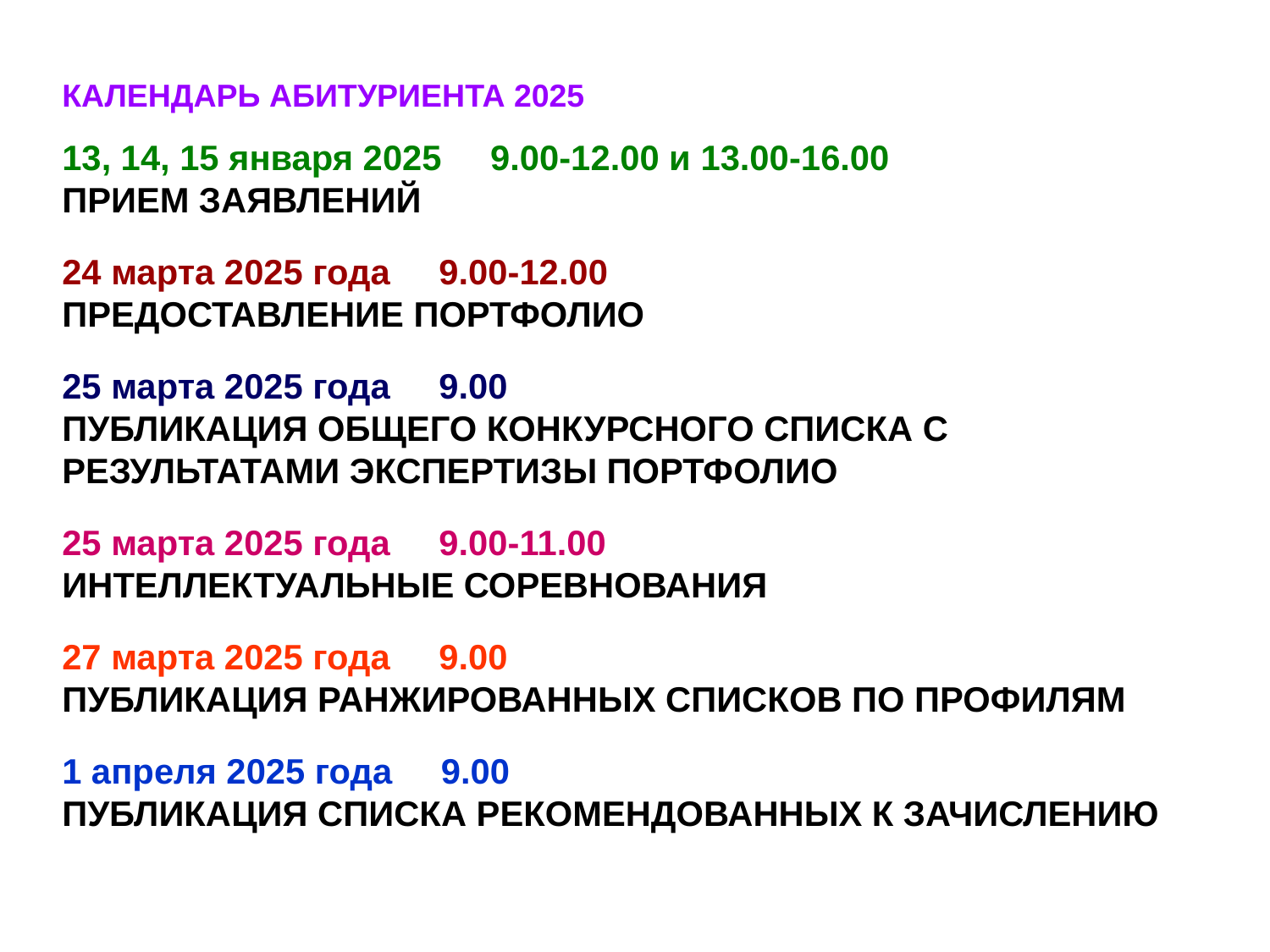

КАЛЕНДАРЬ АБИТУРИЕНТА 2025

13, 14, 15 января 2025     9.00-12.00 и 13.00-16.00
ПРИЕМ ЗАЯВЛЕНИЙ

24 марта 2025 года     9.00-12.00
ПРЕДОСТАВЛЕНИЕ ПОРТФОЛИО

25 марта 2025 года     9.00
ПУБЛИКАЦИЯ ОБЩЕГО КОНКУРСНОГО СПИСКА С РЕЗУЛЬТАТАМИ ЭКСПЕРТИЗЫ ПОРТФОЛИО

25 марта 2025 года     9.00-11.00
ИНТЕЛЛЕКТУАЛЬНЫЕ СОРЕВНОВАНИЯ

27 марта 2025 года     9.00
ПУБЛИКАЦИЯ РАНЖИРОВАННЫХ СПИСКОВ ПО ПРОФИЛЯМ

1 апреля 2025 года     9.00
ПУБЛИКАЦИЯ СПИСКА РЕКОМЕНДОВАННЫХ К ЗАЧИСЛЕНИЮ